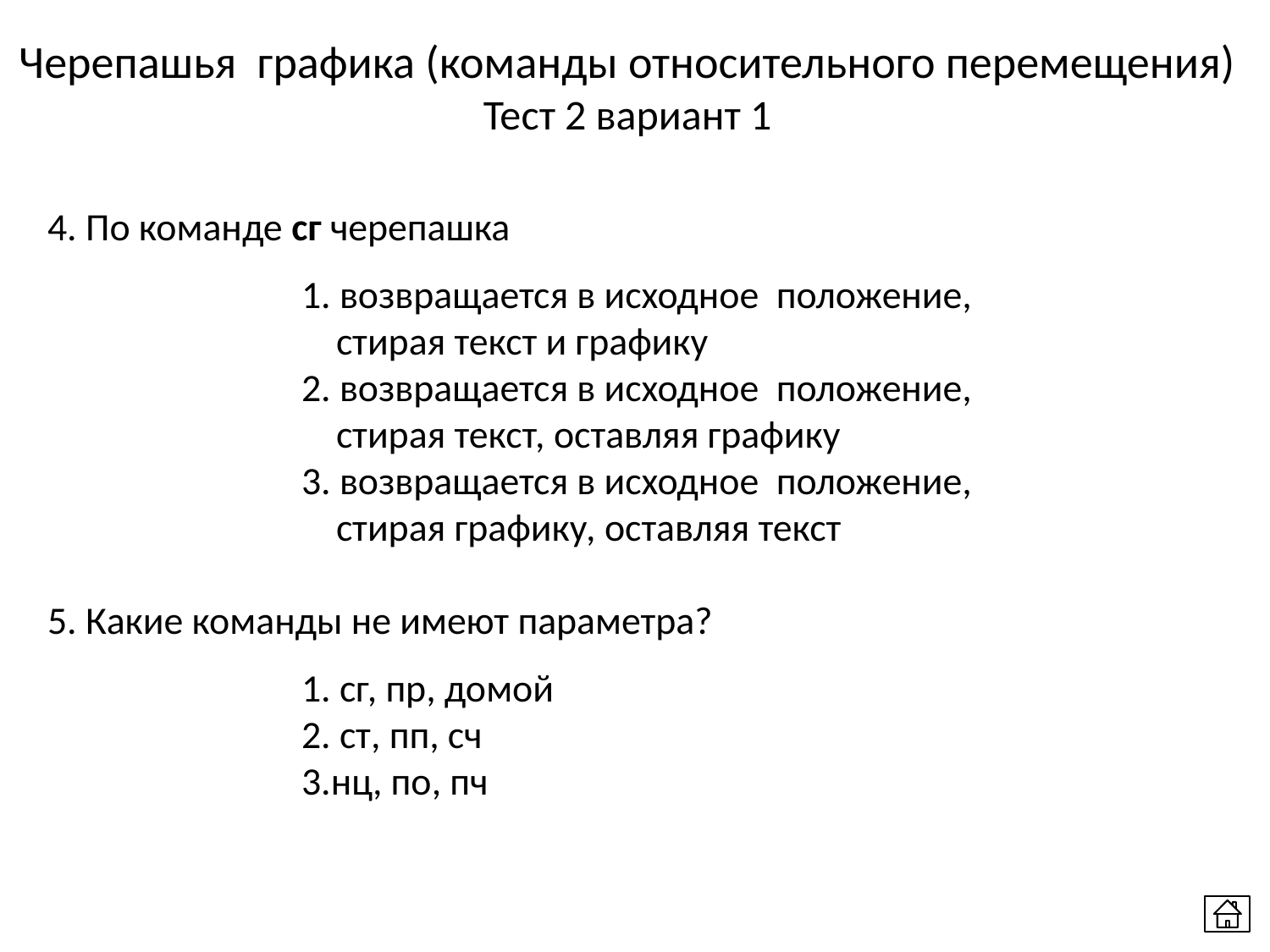

Черепашья  графика (команды относительного перемещения)
Тест 2 вариант 1
4. По команде сг черепашка
		1. возвращается в исходное  положение,
		    стирая текст и графику
		2. возвращается в исходное  положение,
		    стирая текст, оставляя графику
		3. возвращается в исходное  положение,
		    стирая графику, оставляя текст

5. Какие команды не имеют параметра?
		1. сг, пр, домой
		2. ст, пп, сч
		3.нц, по, пч